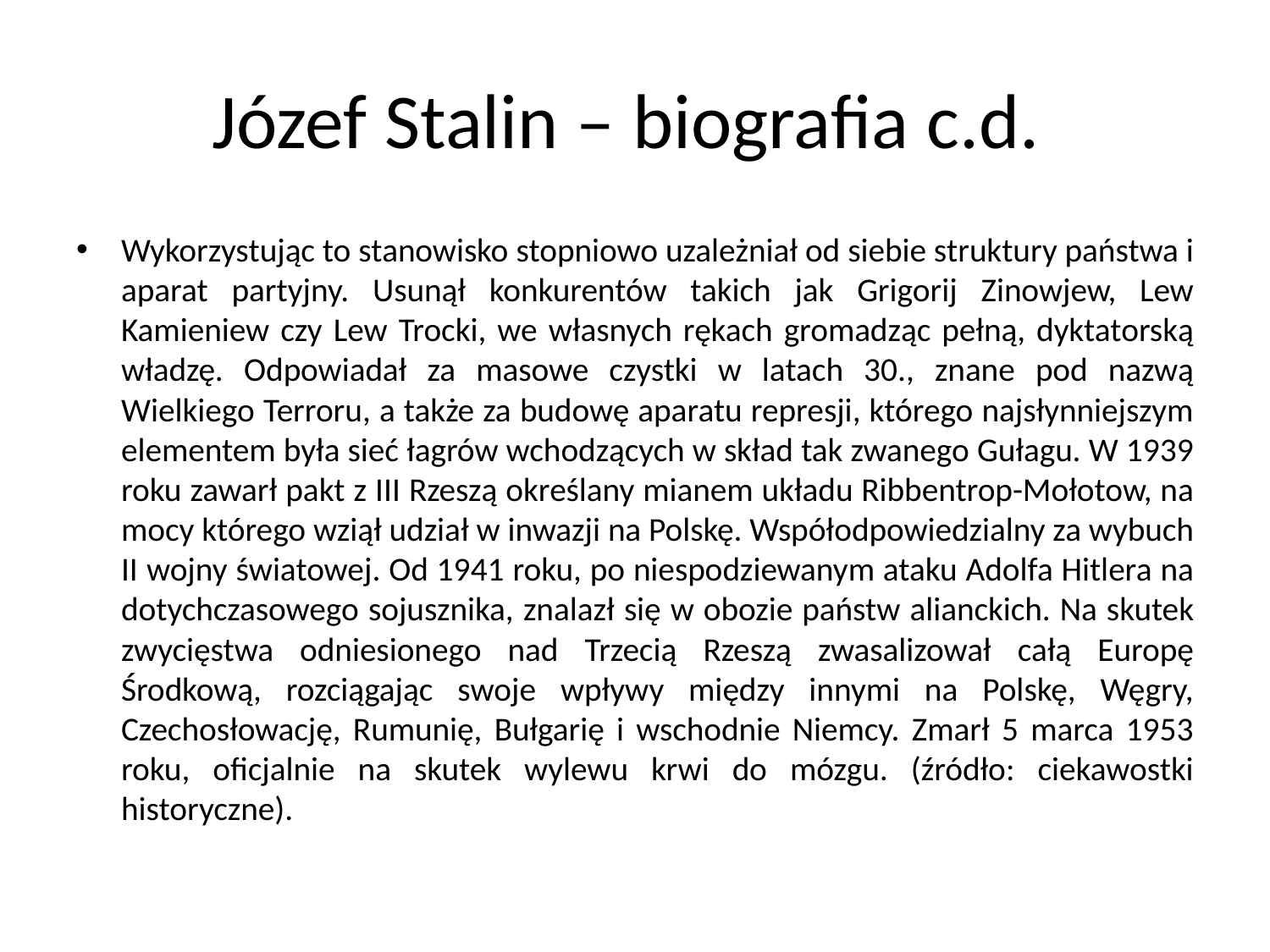

# Józef Stalin – biografia c.d.
Wykorzystując to stanowisko stopniowo uzależniał od siebie struktury państwa i aparat partyjny. Usunął konkurentów takich jak Grigorij Zinowjew, Lew Kamieniew czy Lew Trocki, we własnych rękach gromadząc pełną, dyktatorską władzę. Odpowiadał za masowe czystki w latach 30., znane pod nazwą Wielkiego Terroru, a także za budowę aparatu represji, którego najsłynniejszym elementem była sieć łagrów wchodzących w skład tak zwanego Gułagu. W 1939 roku zawarł pakt z III Rzeszą określany mianem układu Ribbentrop-Mołotow, na mocy którego wziął udział w inwazji na Polskę. Współodpowiedzialny za wybuch II wojny światowej. Od 1941 roku, po niespodziewanym ataku Adolfa Hitlera na dotychczasowego sojusznika, znalazł się w obozie państw alianckich. Na skutek zwycięstwa odniesionego nad Trzecią Rzeszą zwasalizował całą Europę Środkową, rozciągając swoje wpływy między innymi na Polskę, Węgry, Czechosłowację, Rumunię, Bułgarię i wschodnie Niemcy. Zmarł 5 marca 1953 roku, oficjalnie na skutek wylewu krwi do mózgu. (źródło: ciekawostki historyczne).